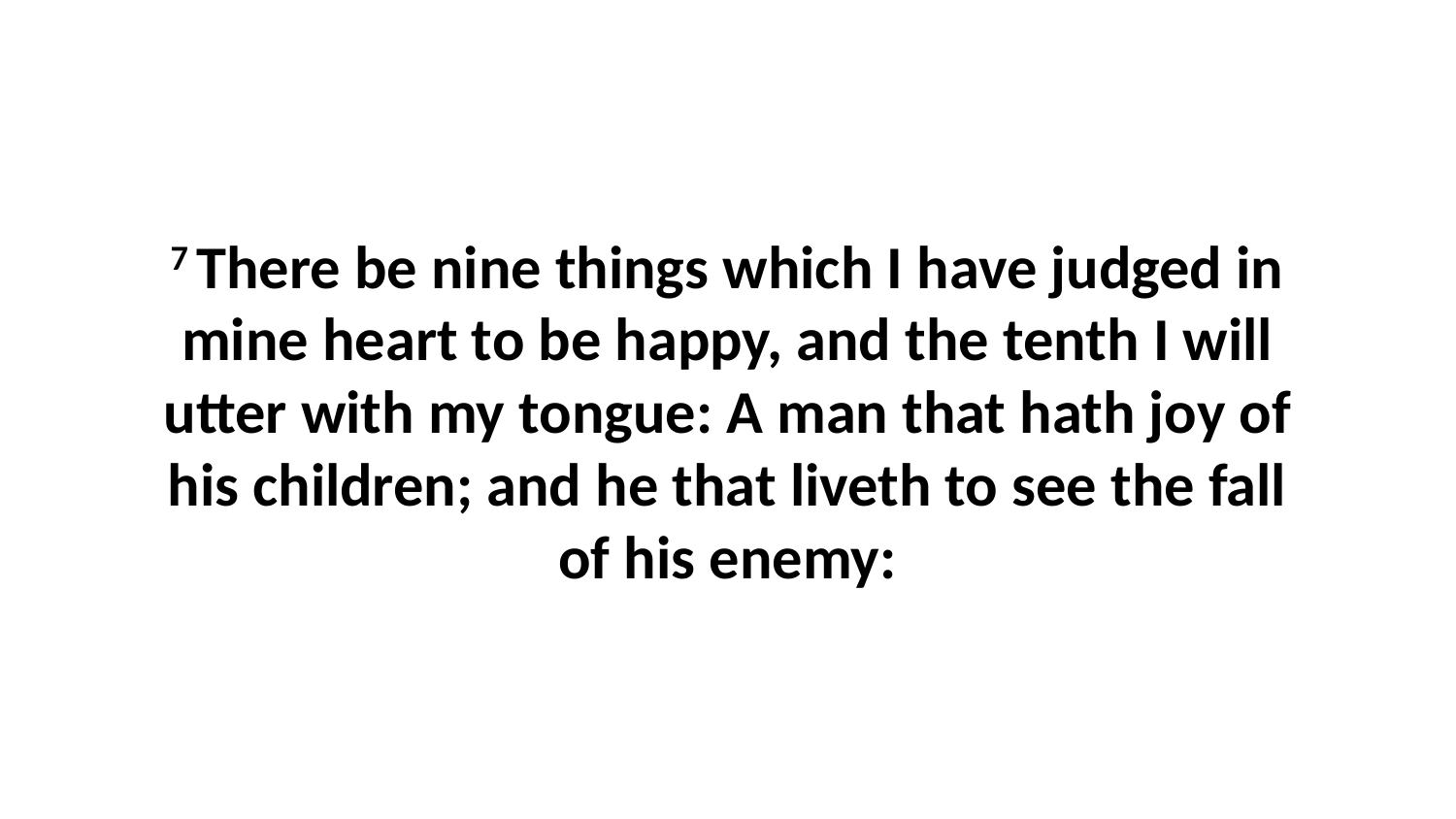

7 There be nine things which I have judged in mine heart to be happy, and the tenth I will utter with my tongue: A man that hath joy of his children; and he that liveth to see the fall of his enemy: